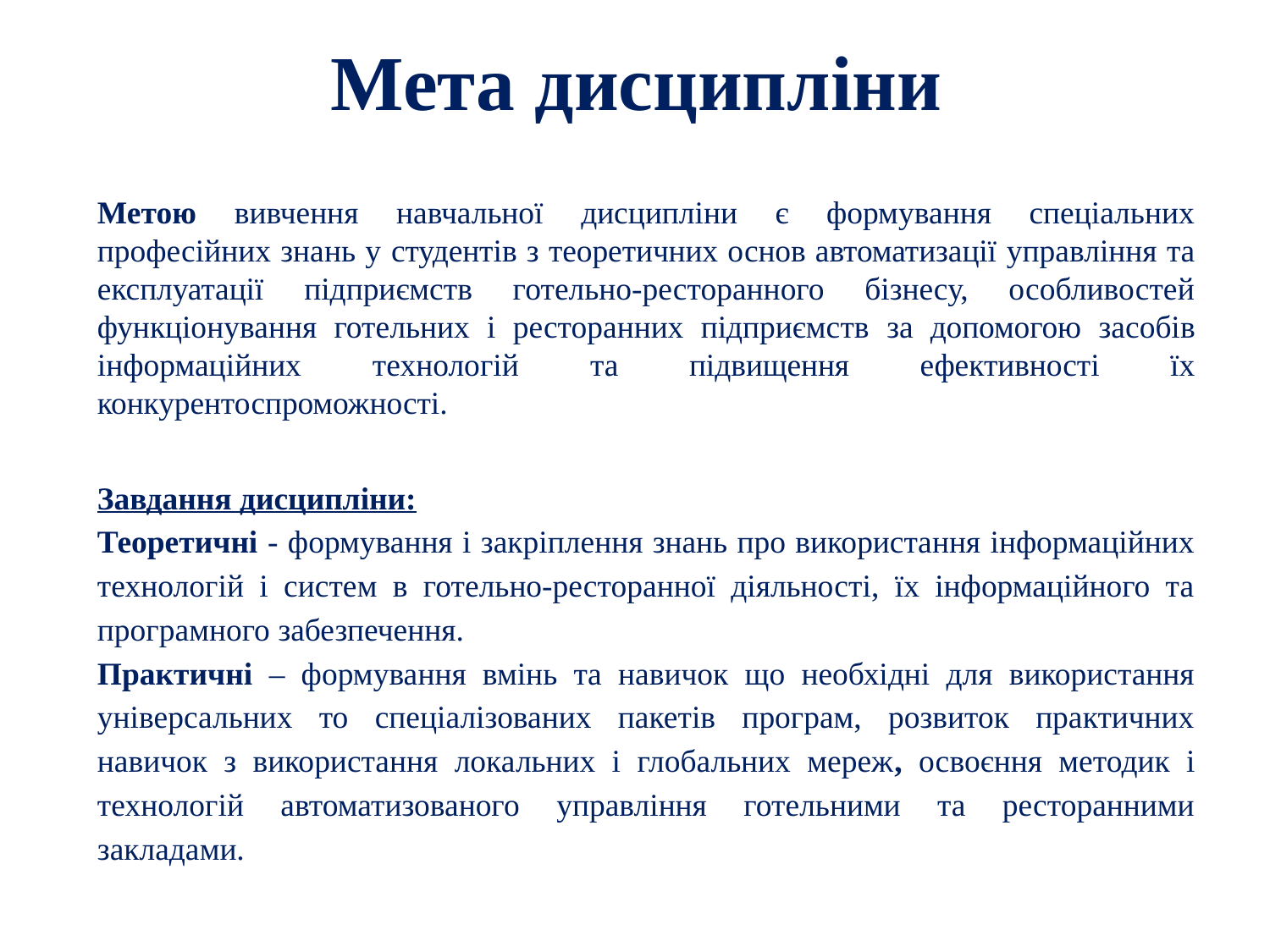

# Мета дисципліни
Метою вивчення навчальної дисципліни є формування спеціальних професійних знань у студентів з теоретичних основ автоматизації управління та експлуатації підприємств готельно-ресторанного бізнесу, особливостей функціонування готельних і ресторанних підприємств за допомогою засобів інформаційних технологій та підвищення ефективності їх конкурентоспроможності.
Завдання дисципліни:
Теоретичні - формування і закріплення знань про використання інформаційних технологій і систем в готельно-ресторанної діяльності, їх інформаційного та програмного забезпечення.
Практичні – формування вмінь та навичок що необхідні для використання універсальних то спеціалізованих пакетів програм, розвиток практичних навичок з використання локальних і глобальних мереж, освоєння методик і технологій автоматизованого управління готельними та ресторанними закладами.